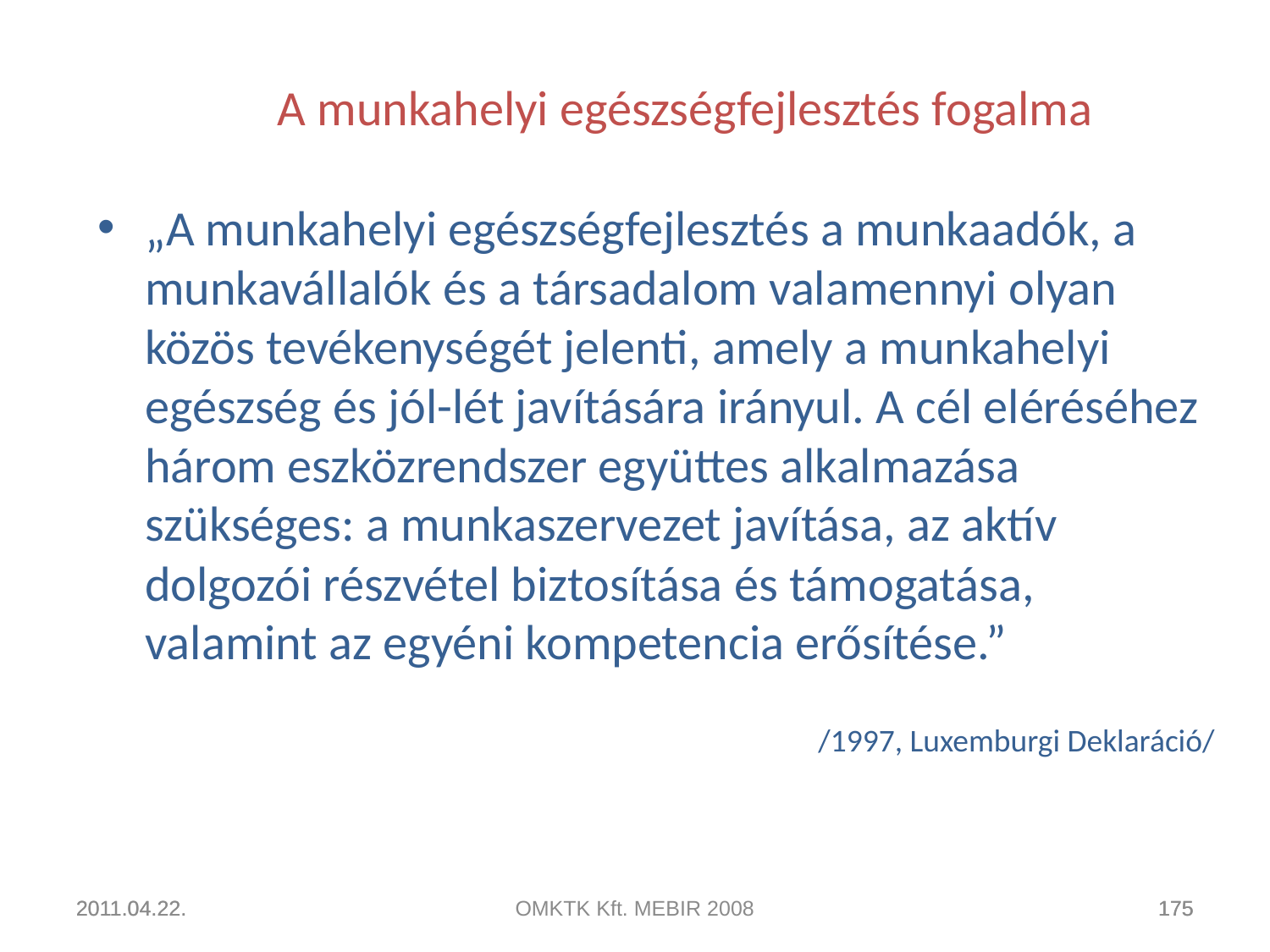

# A munkahelyi egészségfejlesztés fogalma
„A munkahelyi egészségfejlesztés a munkaadók, a munkavállalók és a társadalom valamennyi olyan közös tevékenységét jelenti, amely a munkahelyi egészség és jól-lét javítására irányul. A cél eléréséhez három eszközrendszer együttes alkalmazása szükséges: a munkaszervezet javítása, az aktív dolgozói részvétel biztosítása és támogatása, valamint az egyéni kompetencia erősítése.”

/1997, Luxemburgi Deklaráció/
2011.04.22.
2011.04.22.
OMKTK Kft. MEBIR 2008
175
175